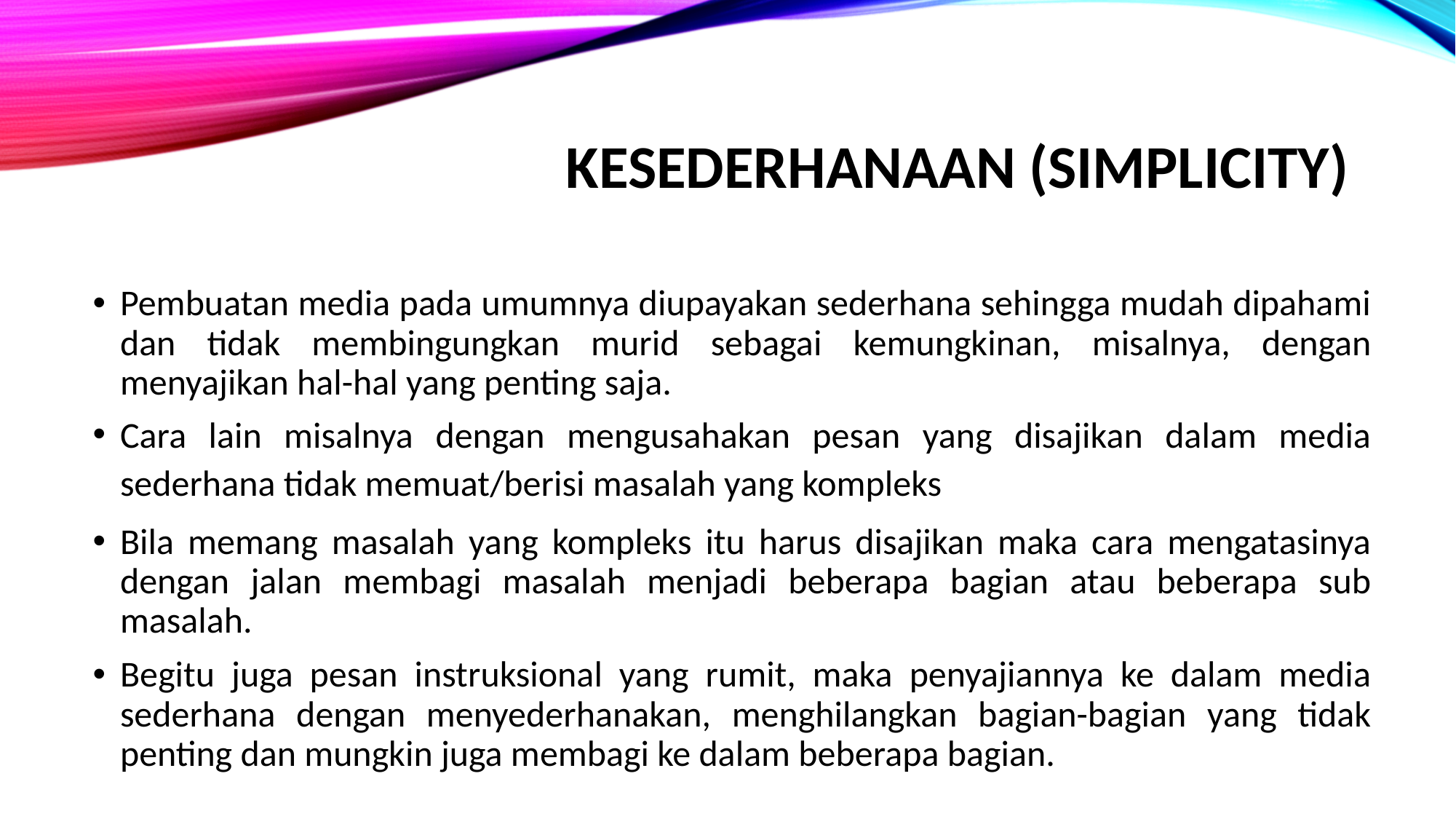

# Kesederhanaan (Simplicity)
Pembuatan media pada umumnya diupayakan sederhana sehingga mudah dipahami dan tidak membingungkan murid sebagai kemungkinan, misalnya, dengan menyajikan hal-hal yang penting saja.
Cara lain misalnya dengan mengusahakan pesan yang disajikan dalam media sederhana tidak memuat/berisi masalah yang kompleks
Bila memang masalah yang kompleks itu harus disajikan maka cara mengatasinya dengan jalan membagi masalah menjadi beberapa bagian atau beberapa sub masalah.
Begitu juga pesan instruksional yang rumit, maka penyajiannya ke dalam media sederhana dengan menyederhanakan, menghilangkan bagian-bagian yang tidak penting dan mungkin juga membagi ke dalam beberapa bagian.